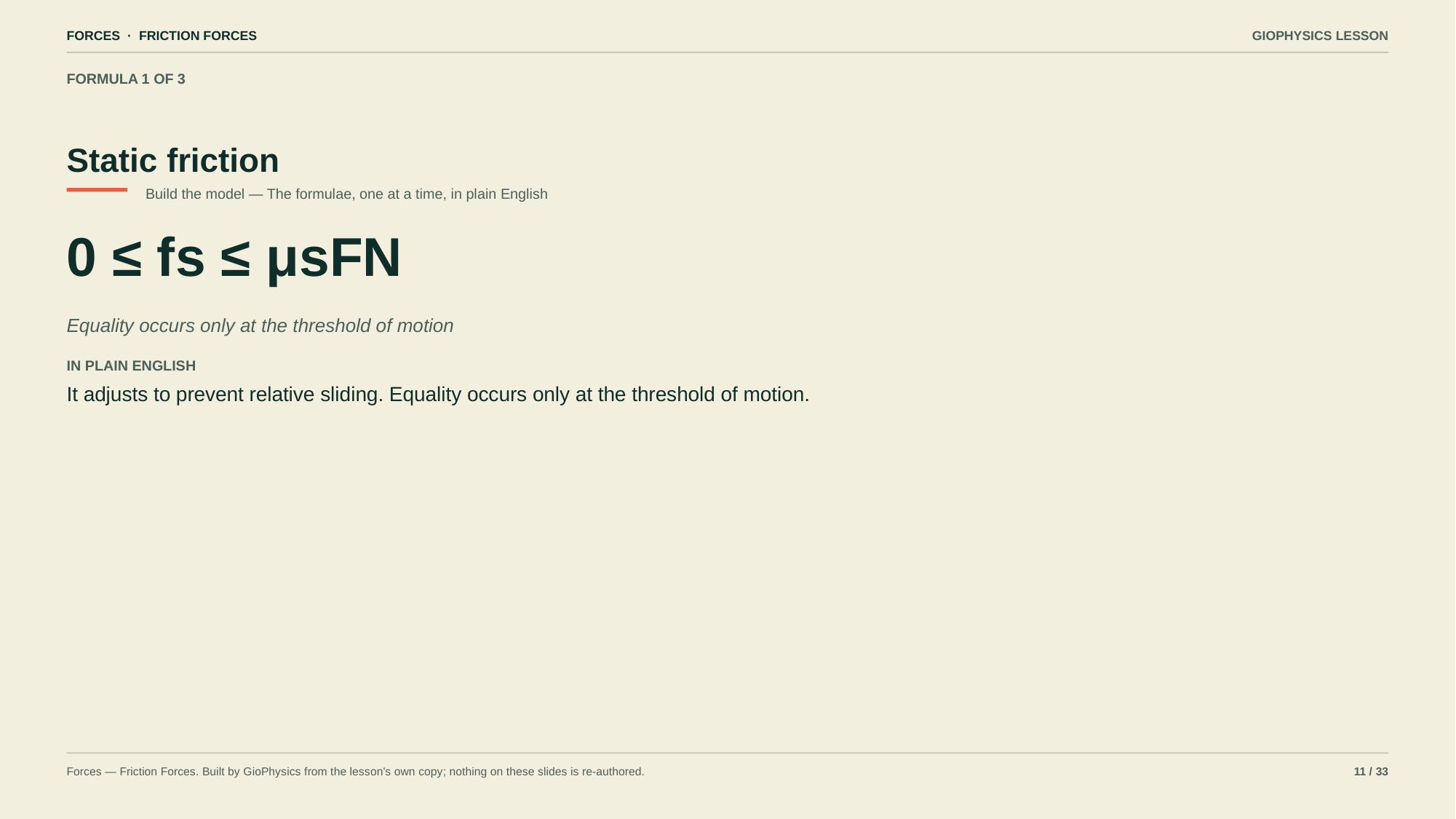

FORCES  ·  FRICTION FORCES
GIOPHYSICS LESSON

FORMULA 1 OF 3
Static friction
Build the model — The formulae, one at a time, in plain English

0 ≤ fs ≤ μsFN
Equality occurs only at the threshold of motion
IN PLAIN ENGLISH
It adjusts to prevent relative sliding. Equality occurs only at the threshold of motion.

Forces — Friction Forces. Built by GioPhysics from the lesson's own copy; nothing on these slides is re-authored.
11 / 33